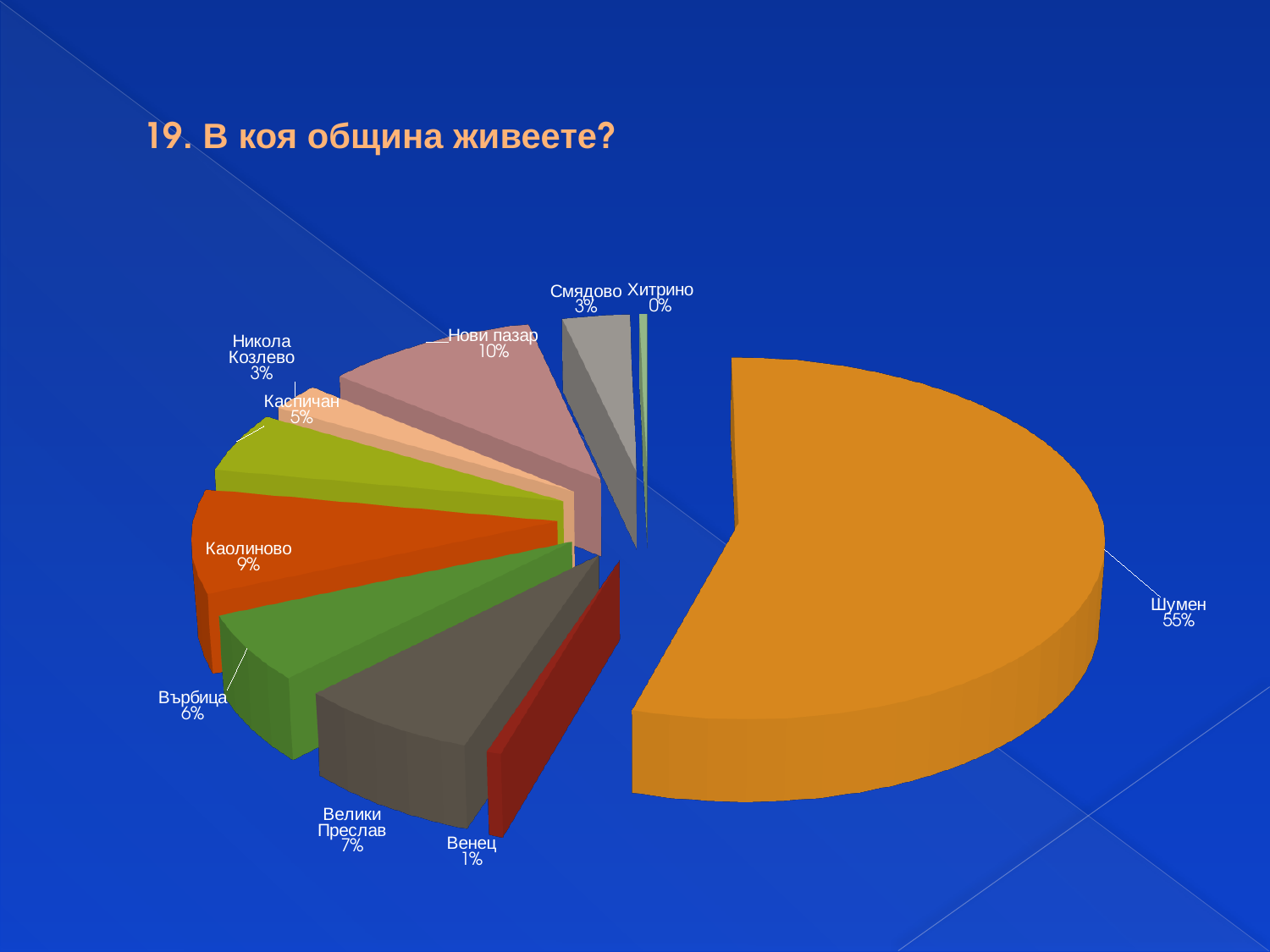

# 19. В коя община живеете?

[unsupported chart]